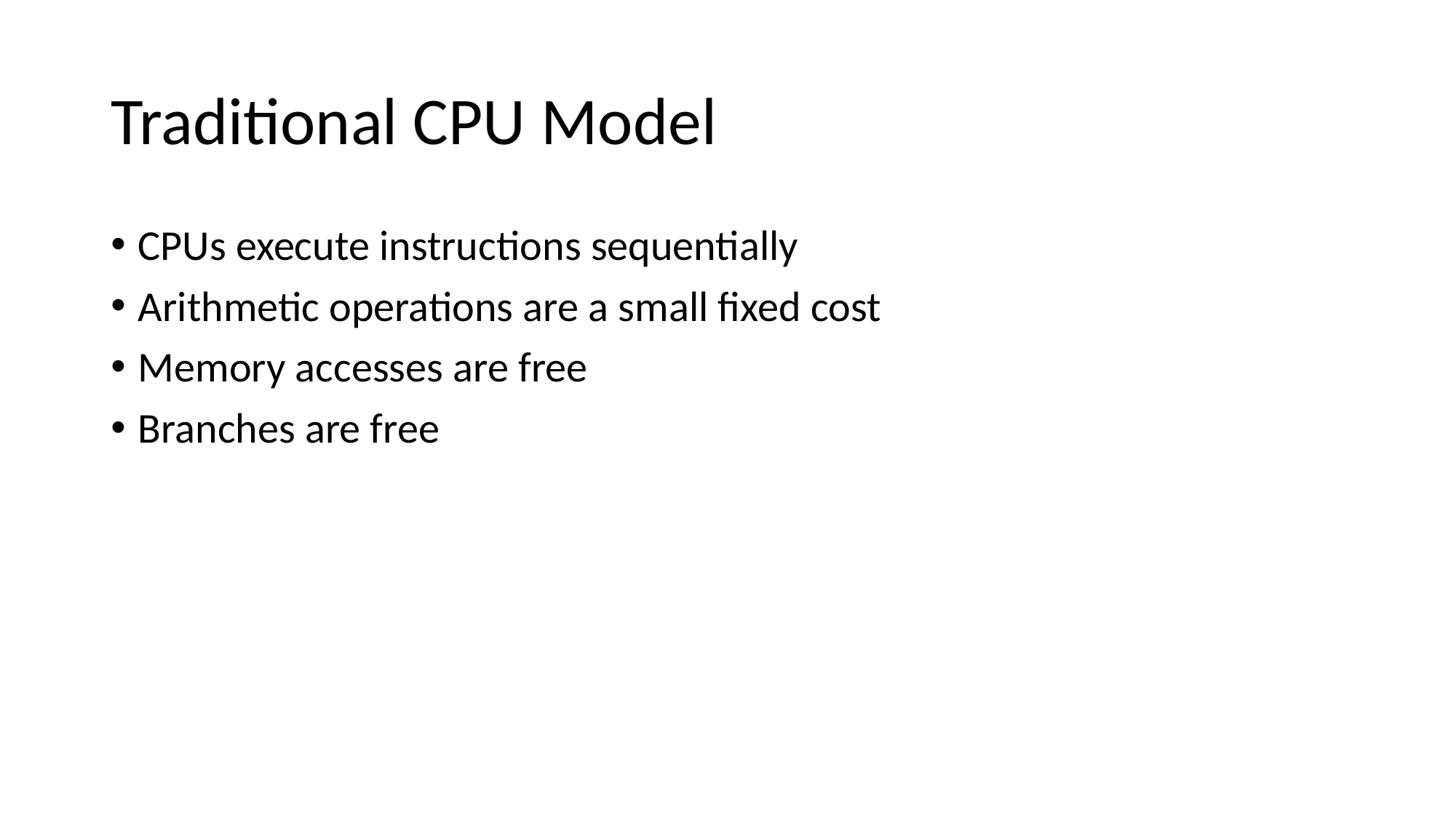

# Traditional CPU Model
CPUs execute instructions sequentially
Arithmetic operations are a small fixed cost
Memory accesses are free
Branches are free